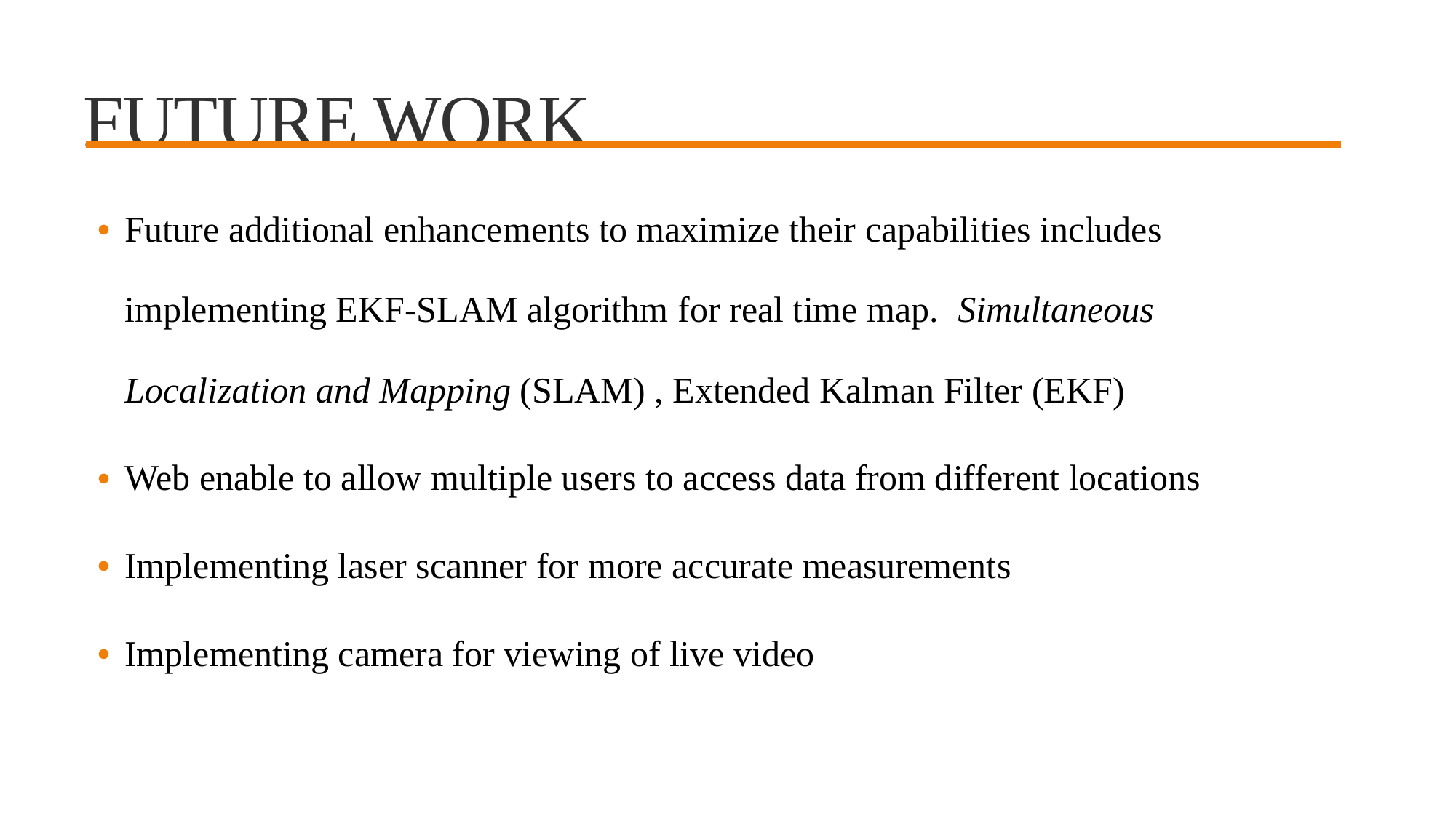

# FUTURE WORK

Future additional enhancements to maximize their capabilities includes implementing EKF-SLAM algorithm for real time map.  Simultaneous Localization and Mapping (SLAM) , Extended Kalman Filter (EKF)
Web enable to allow multiple users to access data from different locations
Implementing laser scanner for more accurate measurements
Implementing camera for viewing of live video